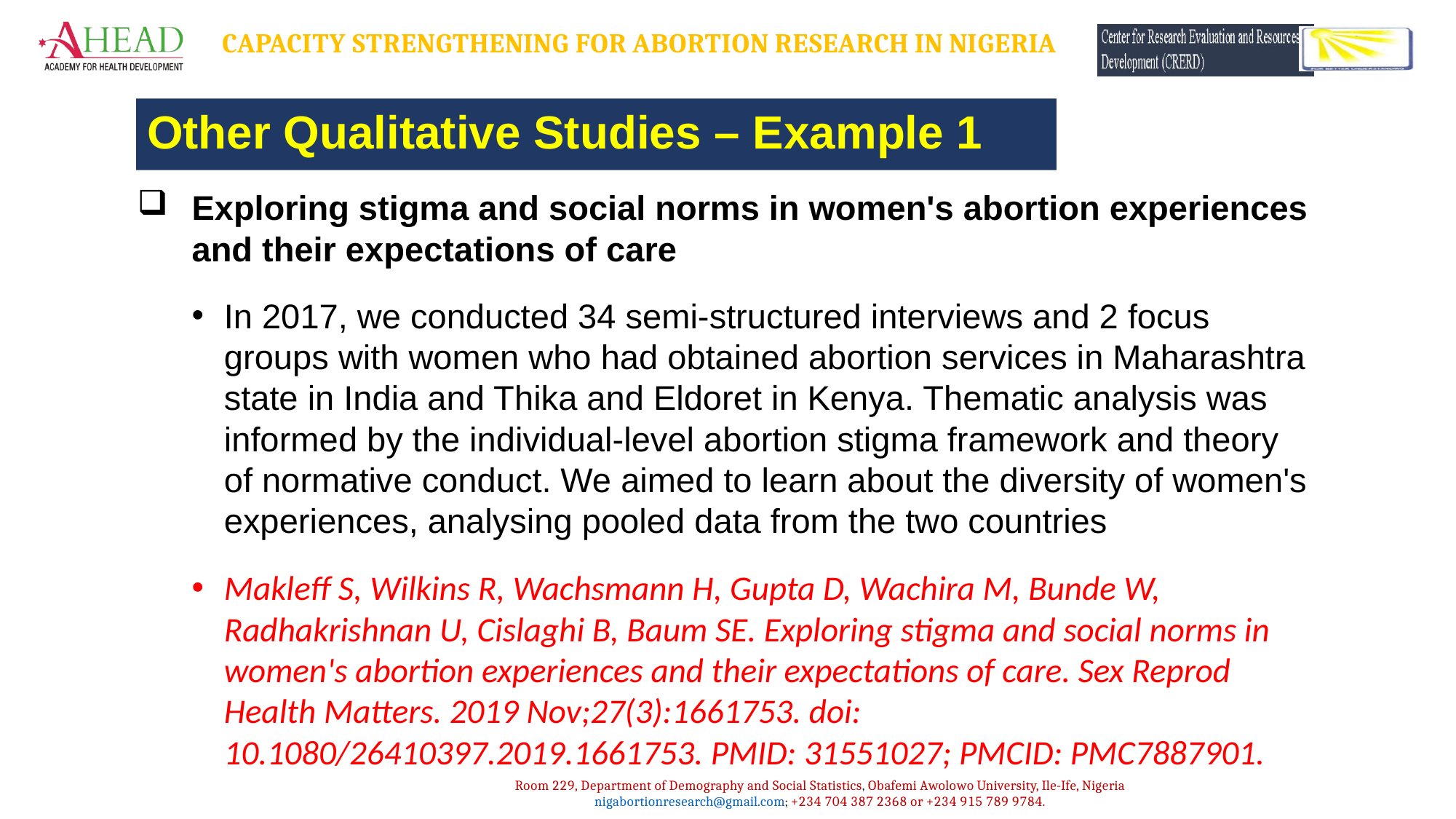

# Other Qualitative Studies – Example 1
Exploring stigma and social norms in women's abortion experiences and their expectations of care
In 2017, we conducted 34 semi-structured interviews and 2 focus groups with women who had obtained abortion services in Maharashtra state in India and Thika and Eldoret in Kenya. Thematic analysis was informed by the individual-level abortion stigma framework and theory of normative conduct. We aimed to learn about the diversity of women's experiences, analysing pooled data from the two countries
Makleff S, Wilkins R, Wachsmann H, Gupta D, Wachira M, Bunde W, Radhakrishnan U, Cislaghi B, Baum SE. Exploring stigma and social norms in women's abortion experiences and their expectations of care. Sex Reprod Health Matters. 2019 Nov;27(3):1661753. doi: 10.1080/26410397.2019.1661753. PMID: 31551027; PMCID: PMC7887901.